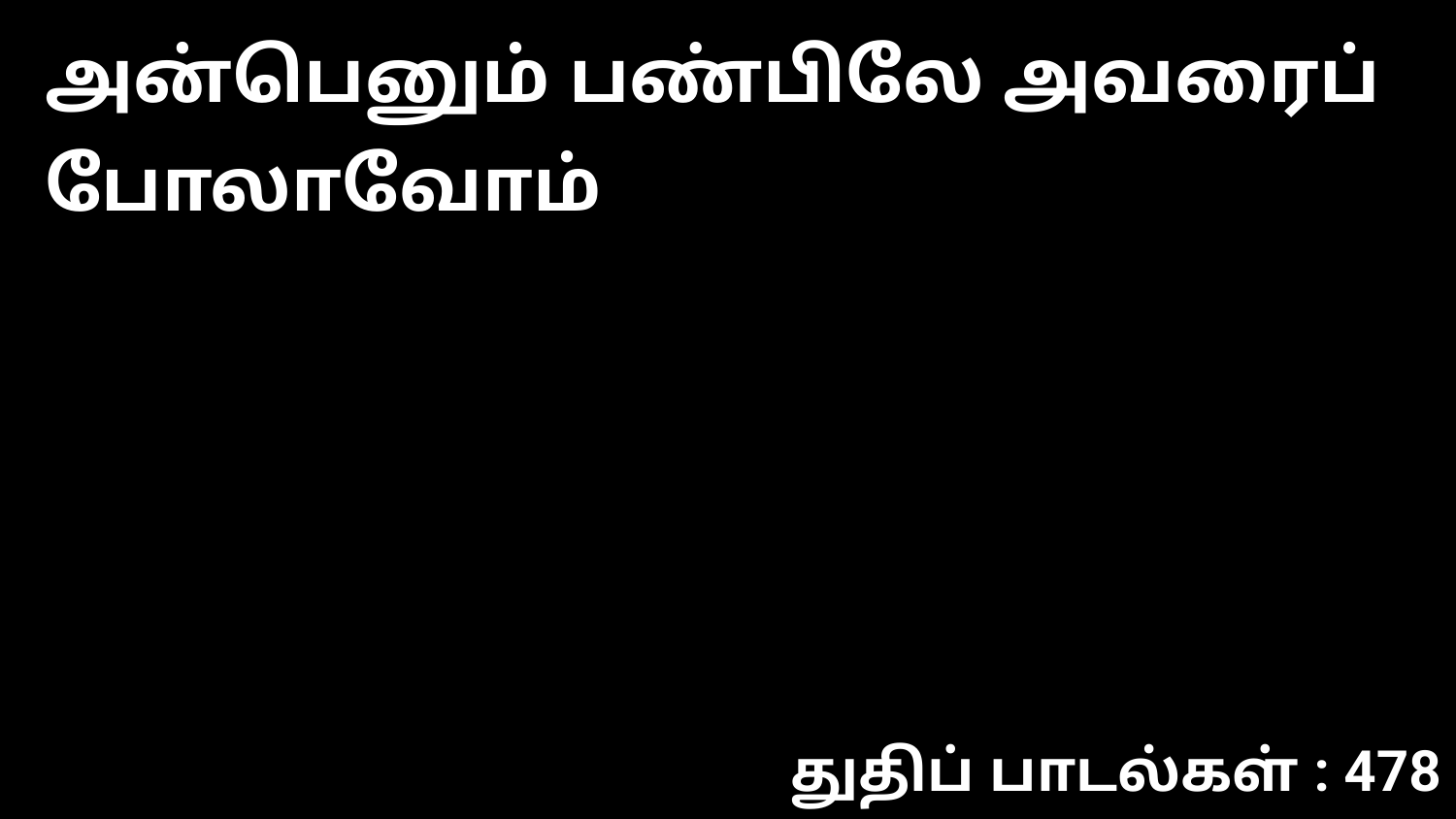

அன்பெனும் பண்பிலே அவரைப் போலாவோம்
துதிப் பாடல்கள் : 478